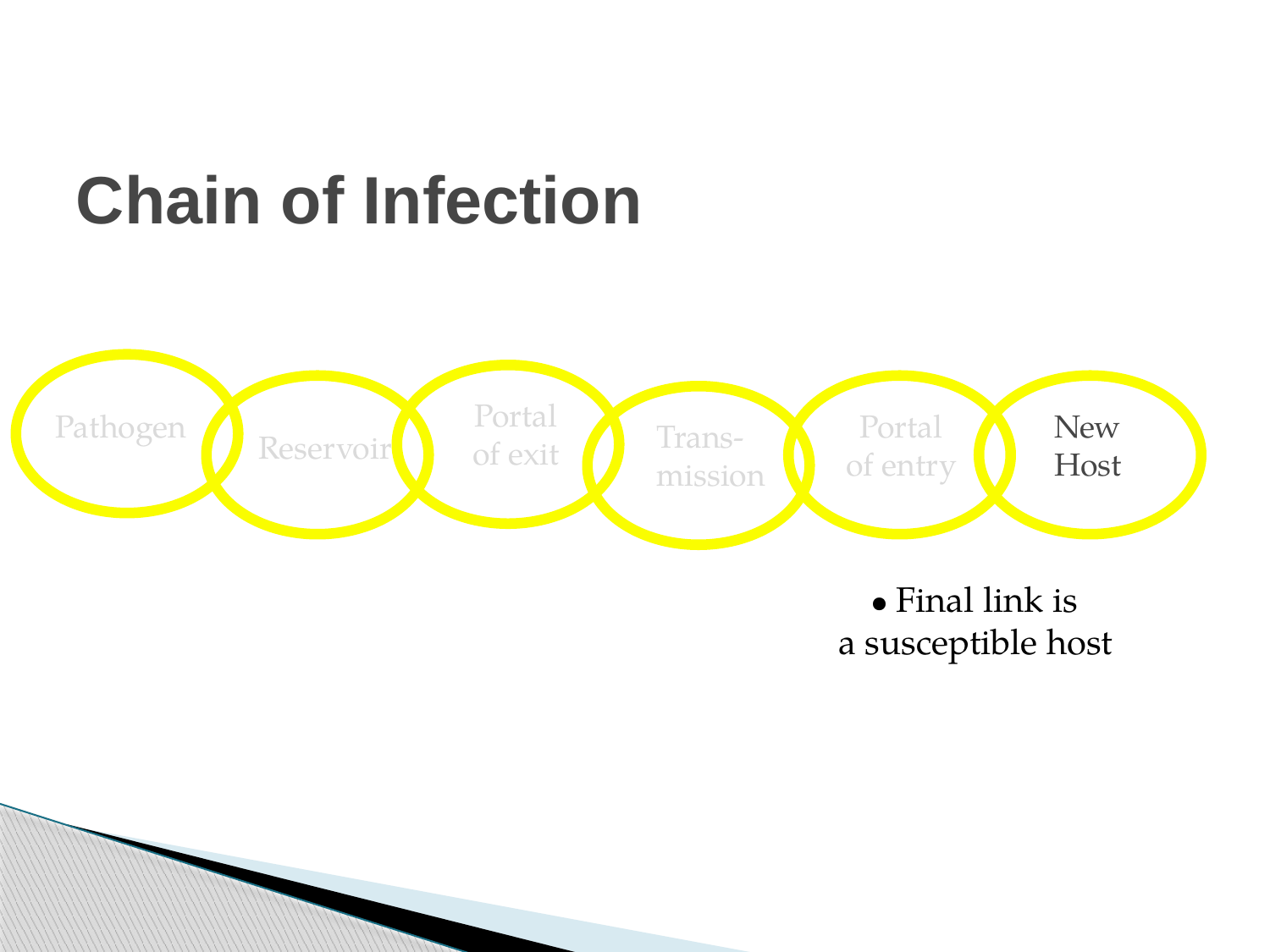

# Chain of Infection

Portal
of exit
Pathogen
Portal
of entry
New
Host
Trans-
mission
Reservoir
    • Final link is
a susceptible host